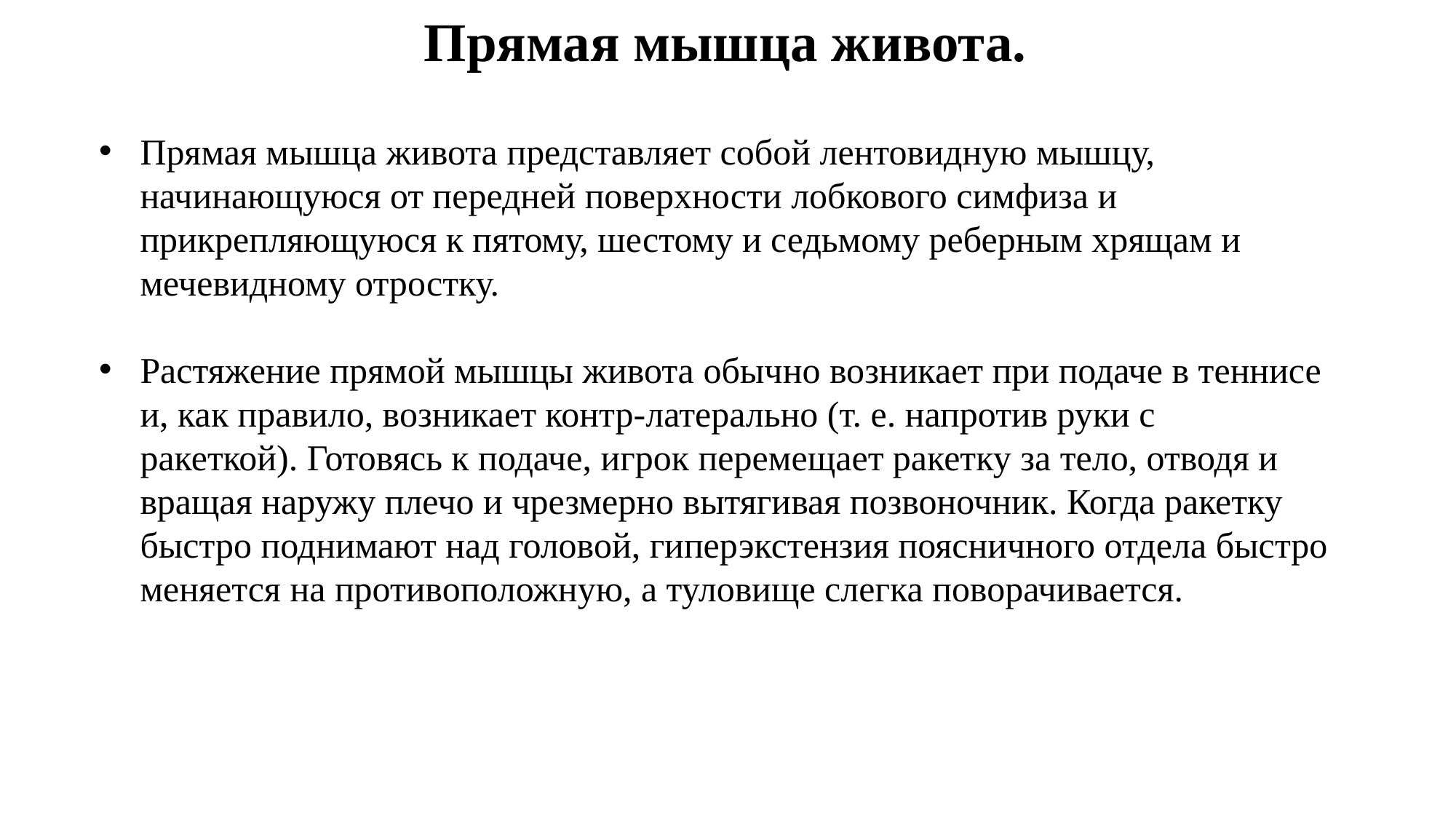

# Прямая мышца живота.
Прямая мышца живота представляет собой лентовидную мышцу, начинающуюся от передней поверхности лобкового симфиза и прикрепляющуюся к пятому, шестому и седьмому реберным хрящам и мечевидному отростку.

Растяжение прямой мышцы живота обычно возникает при подаче в теннисе и, как правило, возникает контр-латерально (т. е. напротив руки с ракеткой). Готовясь к подаче, игрок перемещает ракетку за тело, отводя и вращая наружу плечо и чрезмерно вытягивая позвоночник. Когда ракетку быстро поднимают над головой, гиперэкстензия поясничного отдела быстро меняется на противоположную, а туловище слегка поворачивается.